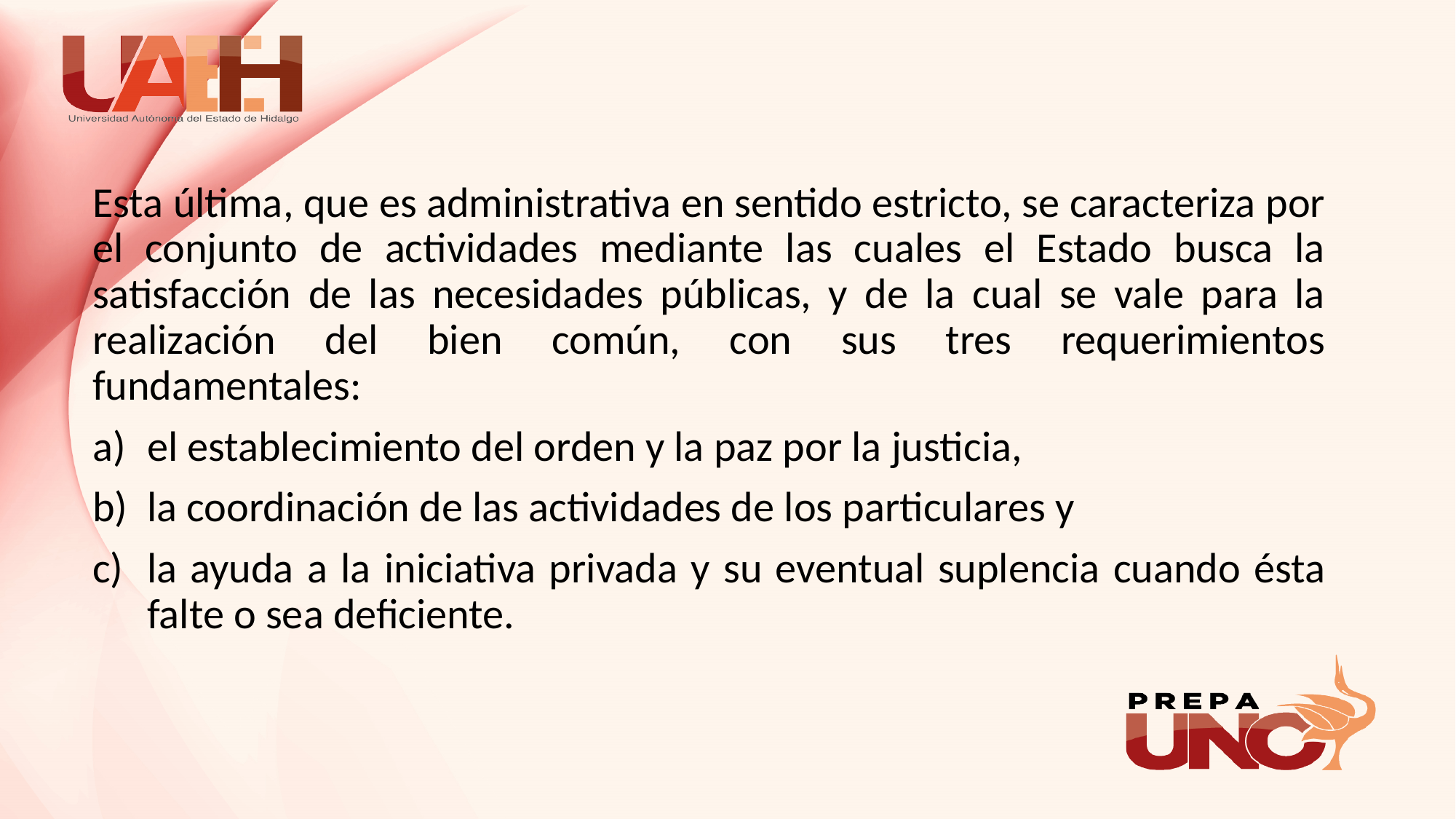

Esta última, que es administrativa en sentido estricto, se caracteriza por el conjunto de actividades mediante las cuales el Estado busca la satisfacción de las necesidades públicas, y de la cual se vale para la realización del bien común, con sus tres requerimientos fundamentales:
el establecimiento del orden y la paz por la justicia,
la coordinación de las actividades de los parti­culares y
la ayuda a la iniciativa privada y su eventual suplencia cuando ésta falte o sea deficiente.